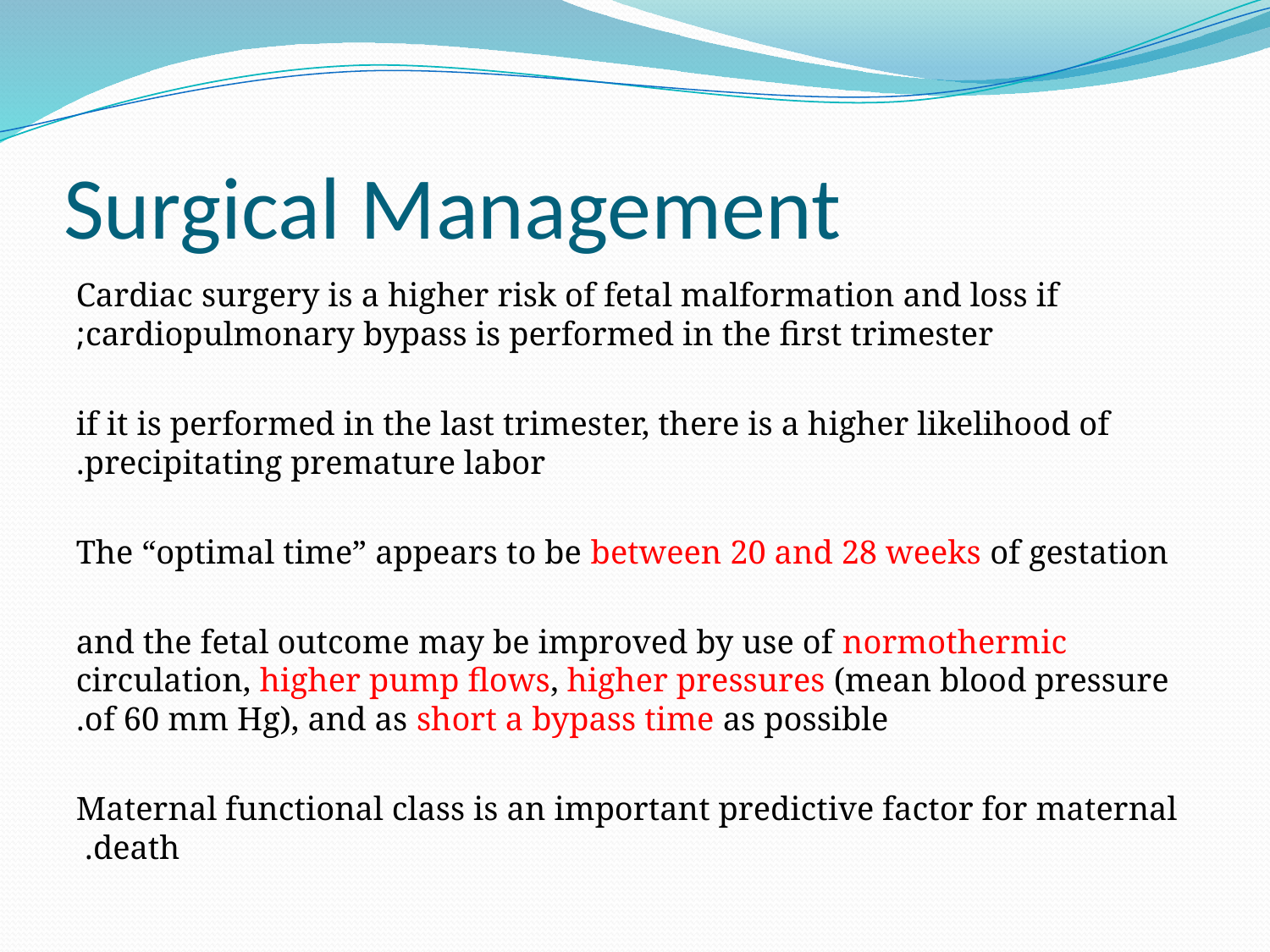

# Surgical Management
Cardiac surgery is a higher risk of fetal malformation and loss if cardiopulmonary bypass is performed in the first trimester;

 if it is performed in the last trimester, there is a higher likelihood of precipitating premature labor.

 The “optimal time” appears to be between 20 and 28 weeks of gestation

 and the fetal outcome may be improved by use of normothermic  circulation, higher pump flows, higher pressures (mean blood pressure of 60 mm Hg), and as short a bypass time as possible.

Maternal functional class is an important predictive factor for maternal death.